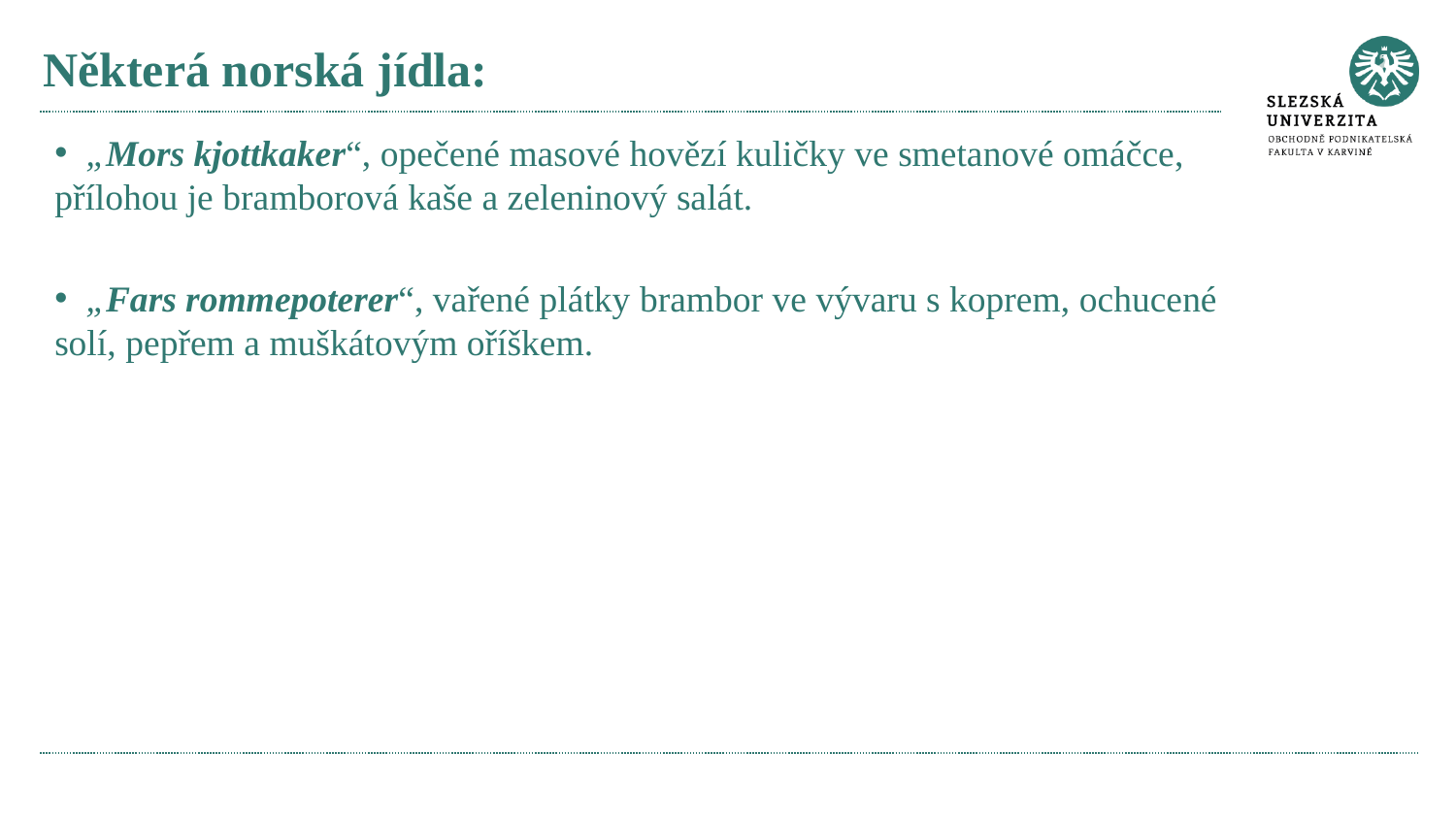

# Některá norská jídla:
  „Mors kjottkaker“, opečené masové hovězí kuličky ve smetanové omáčce, přílohou je bramborová kaše a zeleninový salát.

  „Fars rommepoterer“, vařené plátky brambor ve vývaru s koprem, ochucené solí, pepřem a muškátovým oříškem.